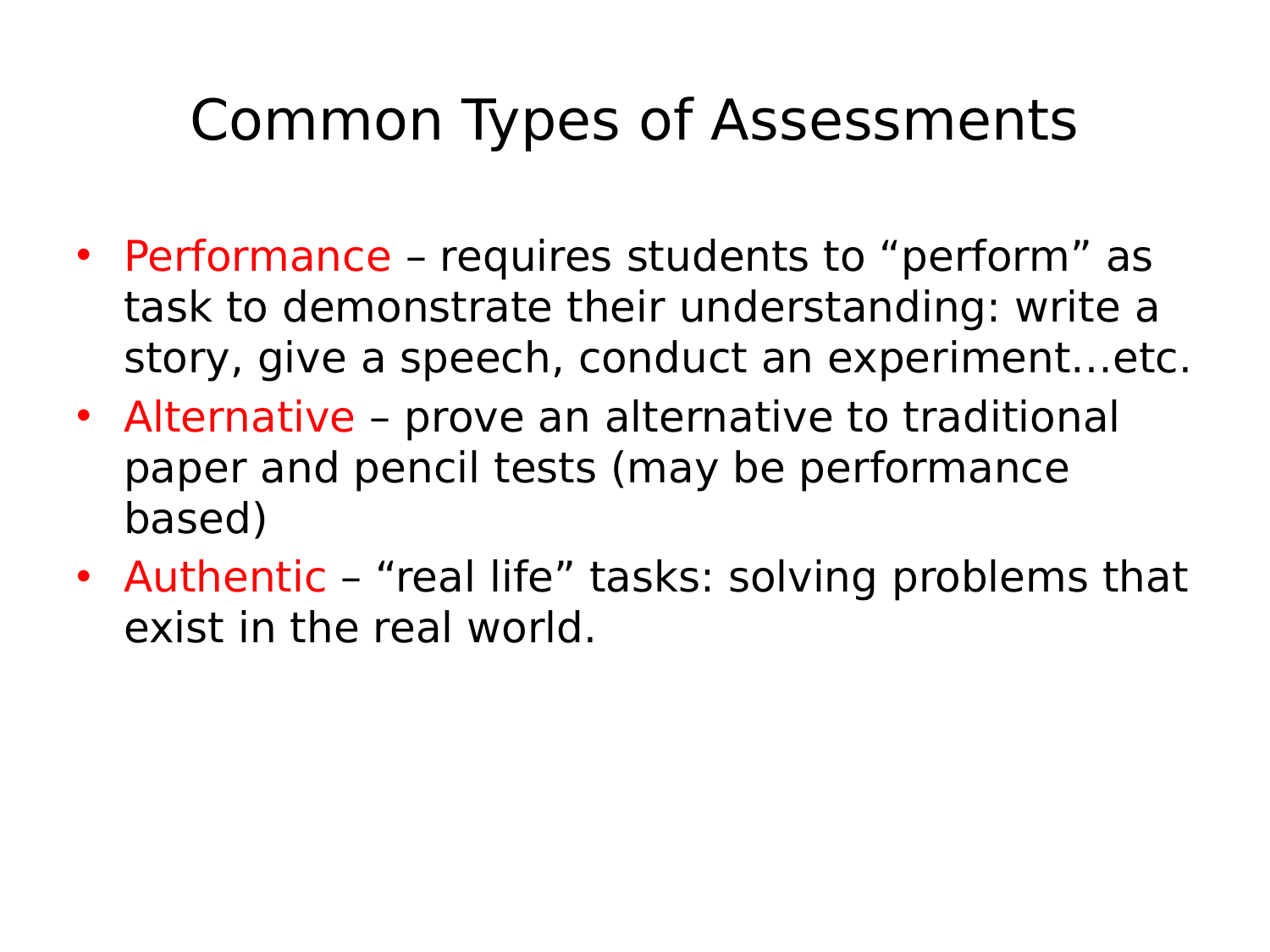

# Common Types of Assessments
Performance – requires students to “perform” as task to demonstrate their understanding: write a story, give a speech, conduct an experiment…etc.
Alternative – prove an alternative to traditional paper and pencil tests (may be performance based)
Authentic – “real life” tasks: solving problems that exist in the real world.